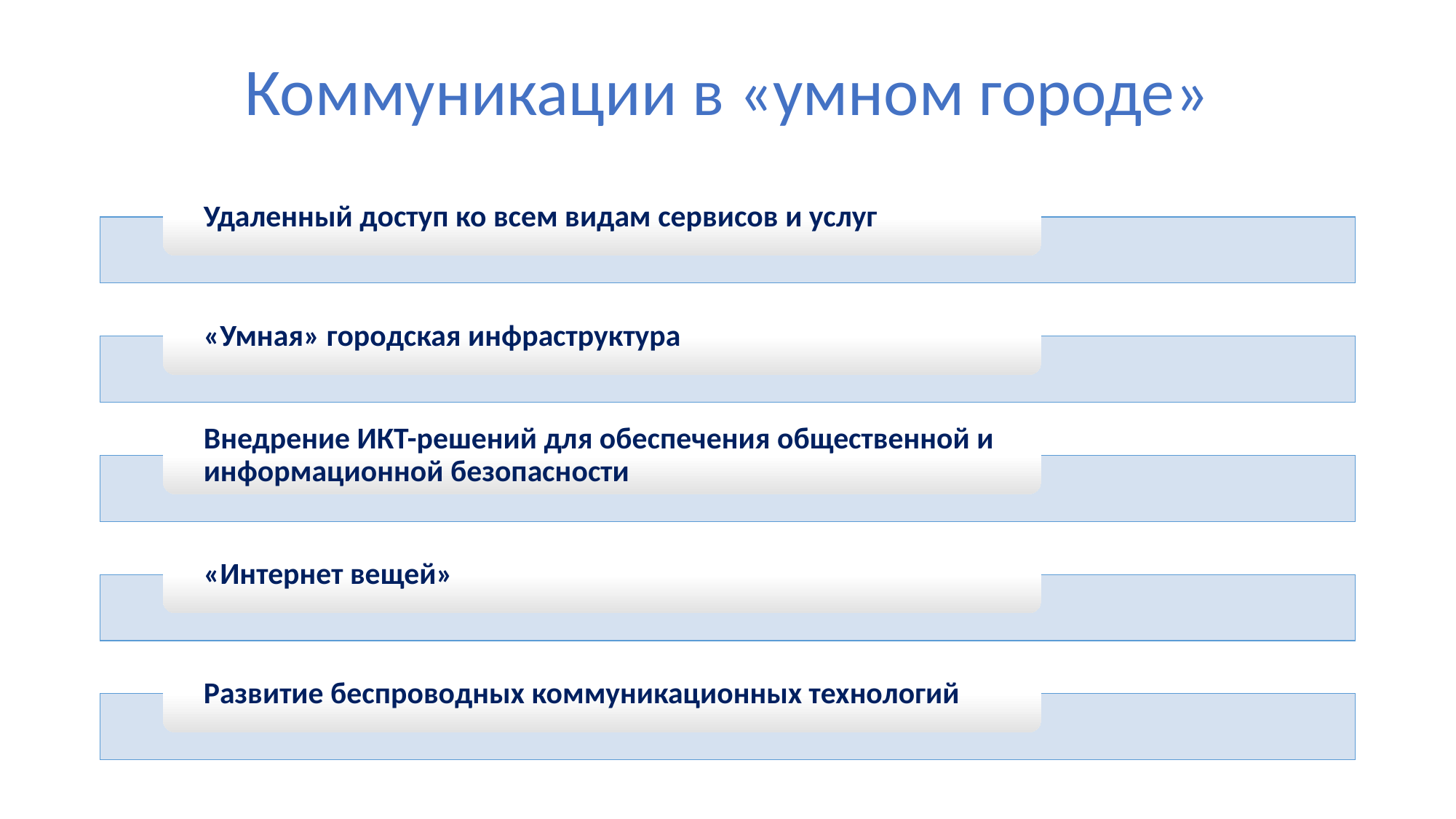

# Коммуникации в «умном городе»
Удаленный доступ ко всем видам сервисов и услуг
«Умная» городская инфраструктура
Внедрение ИКТ-решений для обеспечения общественной и информационной безопасности
«Интернет вещей»
Развитие беспроводных коммуникационных технологий